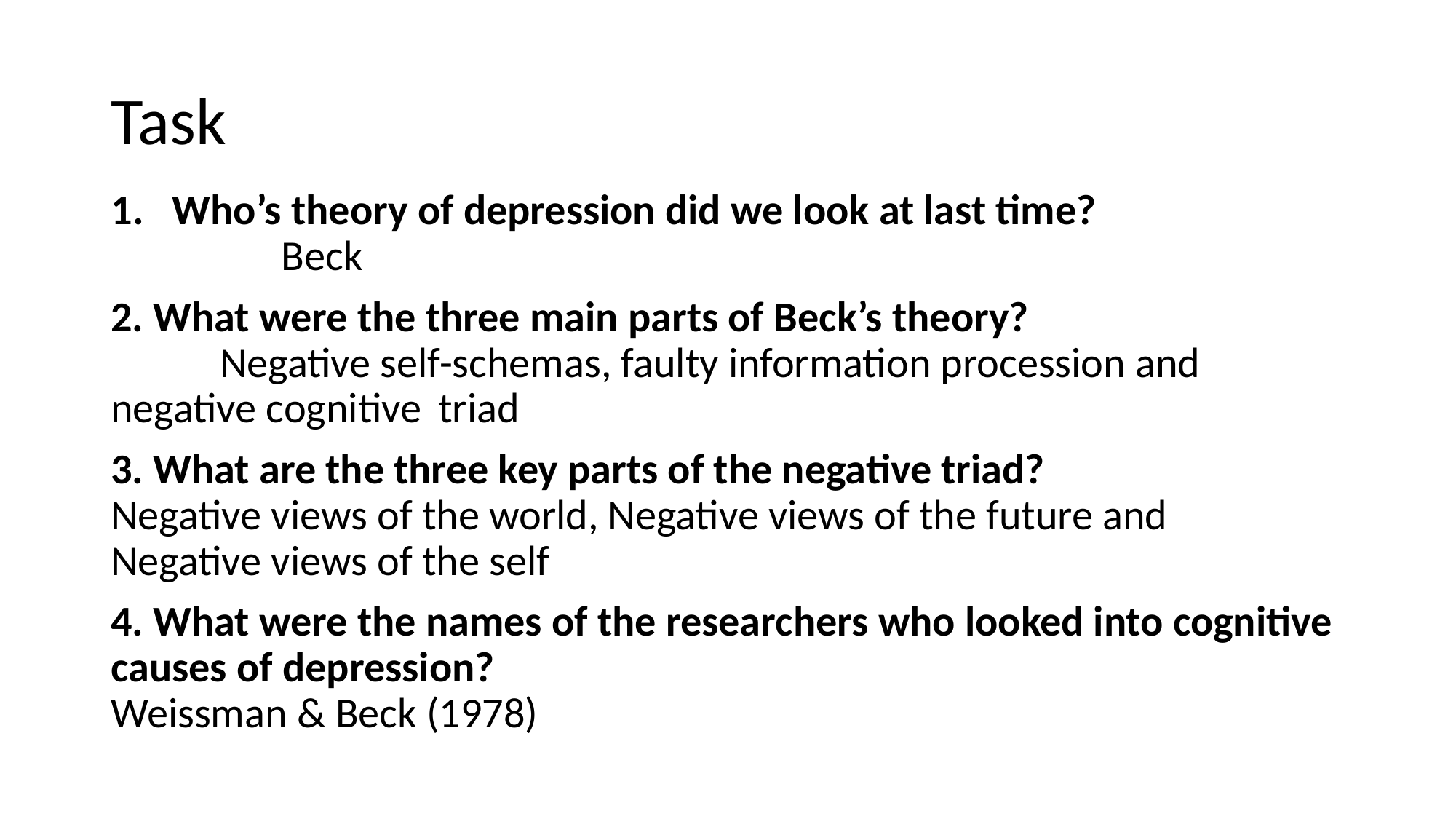

# Task
Who’s theory of depression did we look at last time? 			Beck
2. What were the three main parts of Beck’s theory? 				Negative self-schemas, faulty information procession and 	negative cognitive 	triad
3. What are the three key parts of the negative triad? 		Negative views of the world, Negative views of the future and 	Negative views of the self
4. What were the names of the researchers who looked into cognitive causes of depression? 							Weissman & Beck (1978)